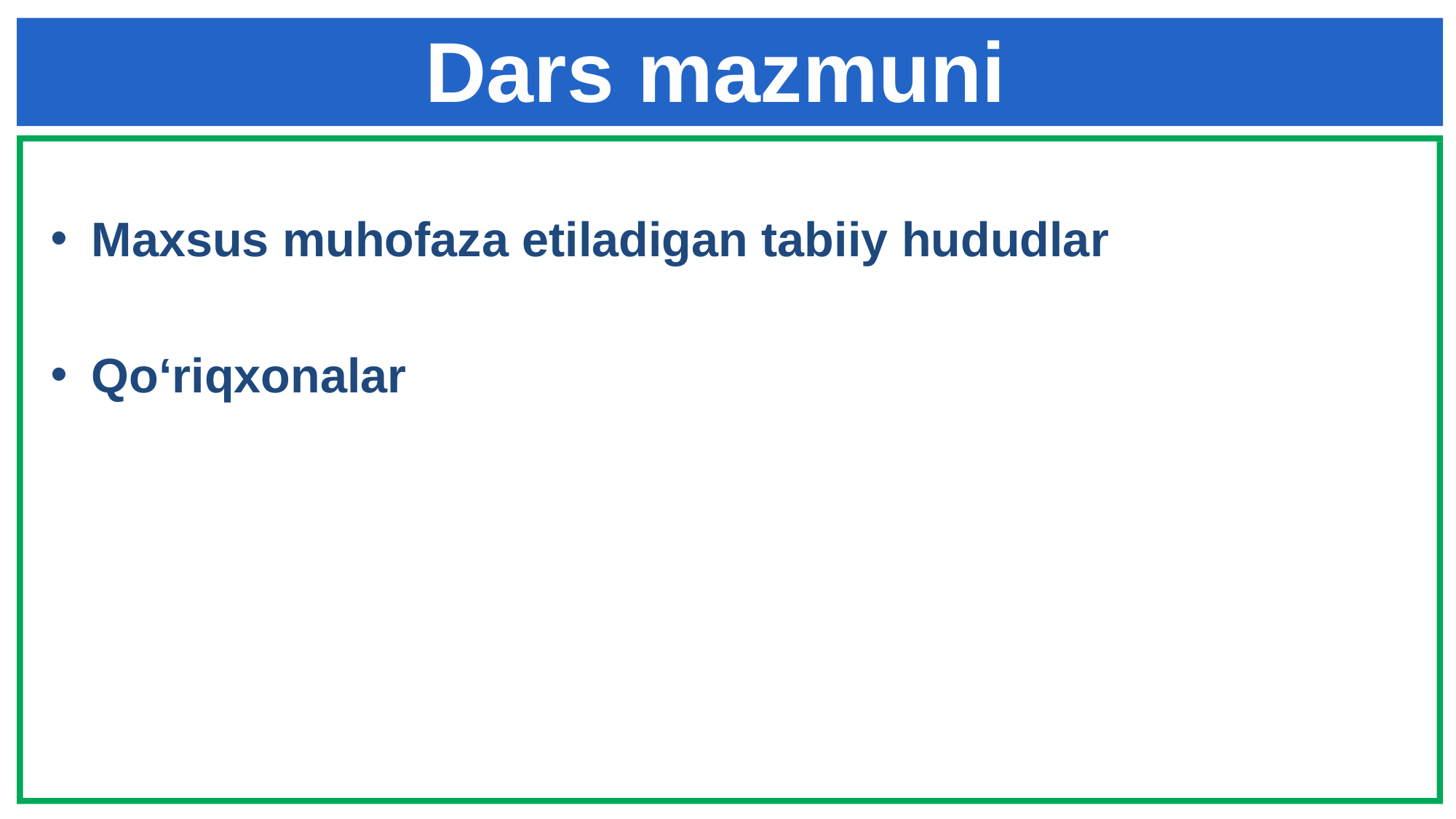

# Dars mazmuni
Maxsus muhofaza etiladigan tabiiy hududlar

Qo‘riqxonalar